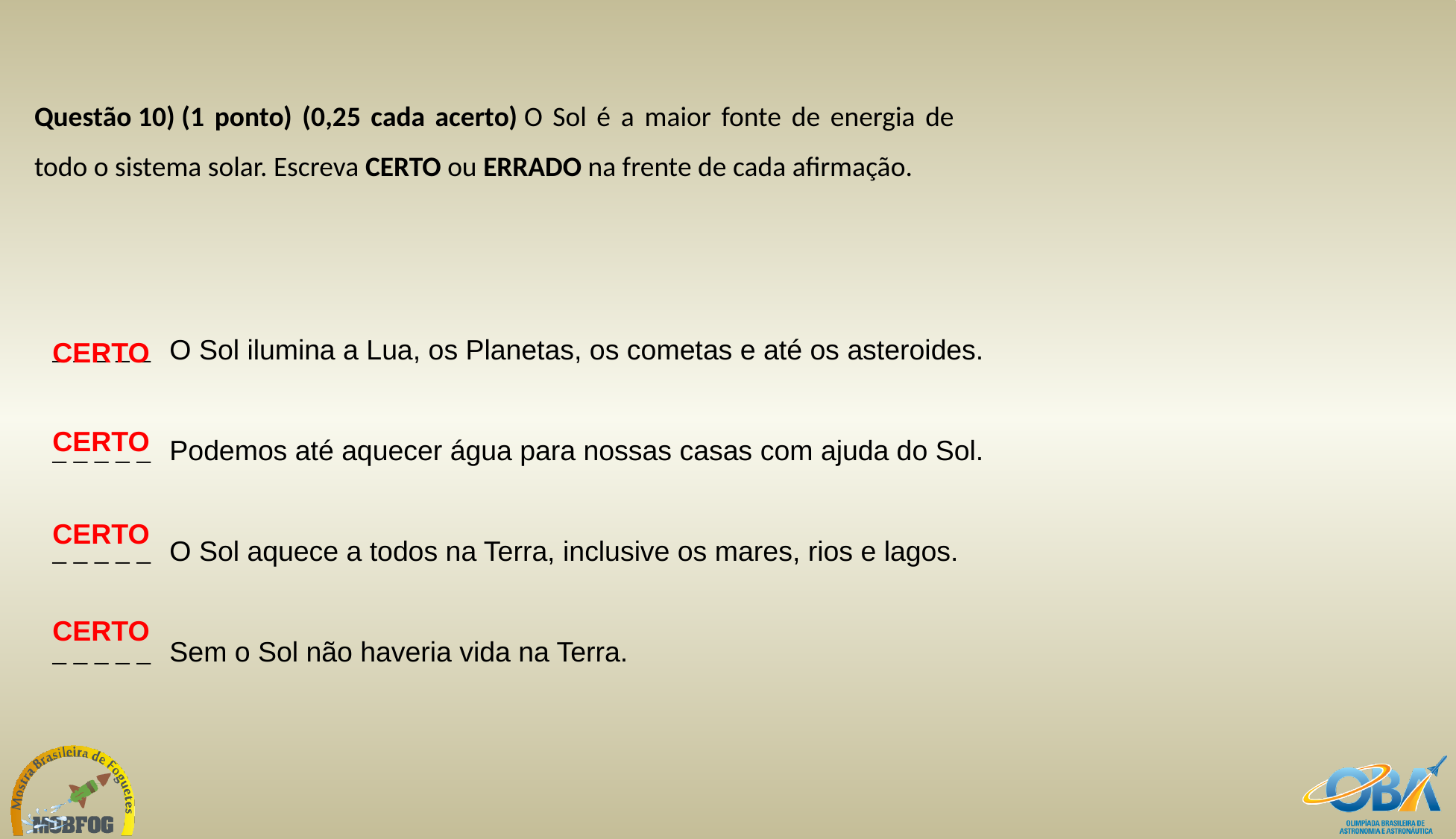

Questão 10) (1 ponto) (0,25 cada acerto) O Sol é a maior fonte de energia de todo o sistema solar. Escreva CERTO ou ERRADO na frente de cada afirmação.
CERTO
| \_ \_ \_ \_ \_ | O Sol ilumina a Lua, os Planetas, os cometas e até os asteroides. |
| --- | --- |
| \_ \_ \_ \_ \_ | Podemos até aquecer água para nossas casas com ajuda do Sol. |
| \_ \_ \_ \_ \_ | O Sol aquece a todos na Terra, inclusive os mares, rios e lagos. |
| \_ \_ \_ \_ \_ | Sem o Sol não haveria vida na Terra. |
CERTO
CERTO
CERTO